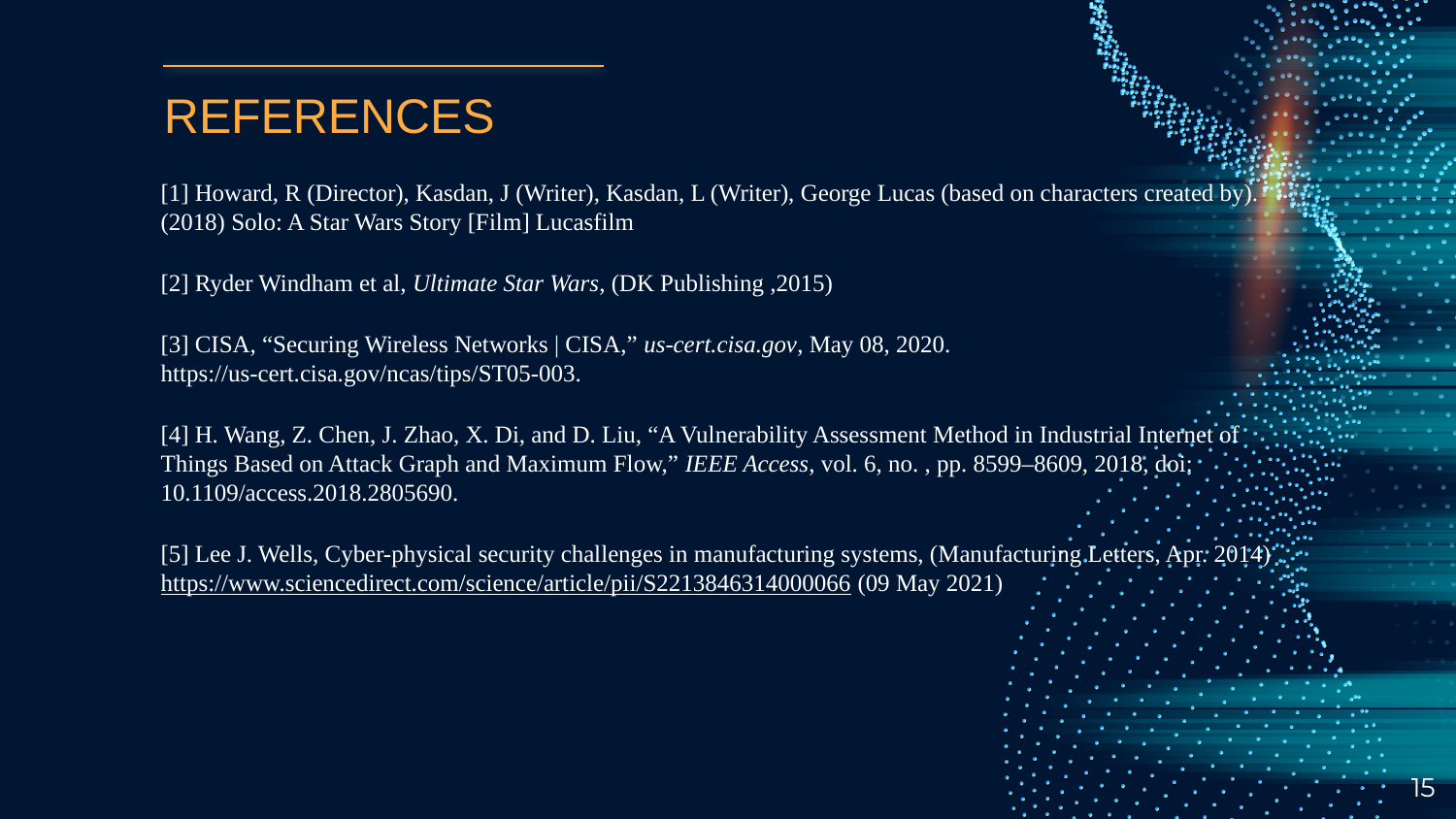

# REFERENCES
[1] Howard, R (Director), Kasdan, J (Writer), Kasdan, L (Writer), George Lucas (based on characters created by). (2018) Solo: A Star Wars Story [Film] Lucasfilm
[2] Ryder Windham et al, Ultimate Star Wars, (DK Publishing ,2015)
[3] CISA, “Securing Wireless Networks | CISA,” us-cert.cisa.gov, May 08, 2020. https://us-cert.cisa.gov/ncas/tips/ST05-003.
[4] H. Wang, Z. Chen, J. Zhao, X. Di, and D. Liu, “A Vulnerability Assessment Method in Industrial Internet of Things Based on Attack Graph and Maximum Flow,” IEEE Access, vol. 6, no. , pp. 8599–8609, 2018, doi: 10.1109/access.2018.2805690.
[5] Lee J. Wells, Cyber-physical security challenges in manufacturing systems, (Manufacturing Letters, Apr. 2014) https://www.sciencedirect.com/science/article/pii/S2213846314000066 (09 May 2021)
15